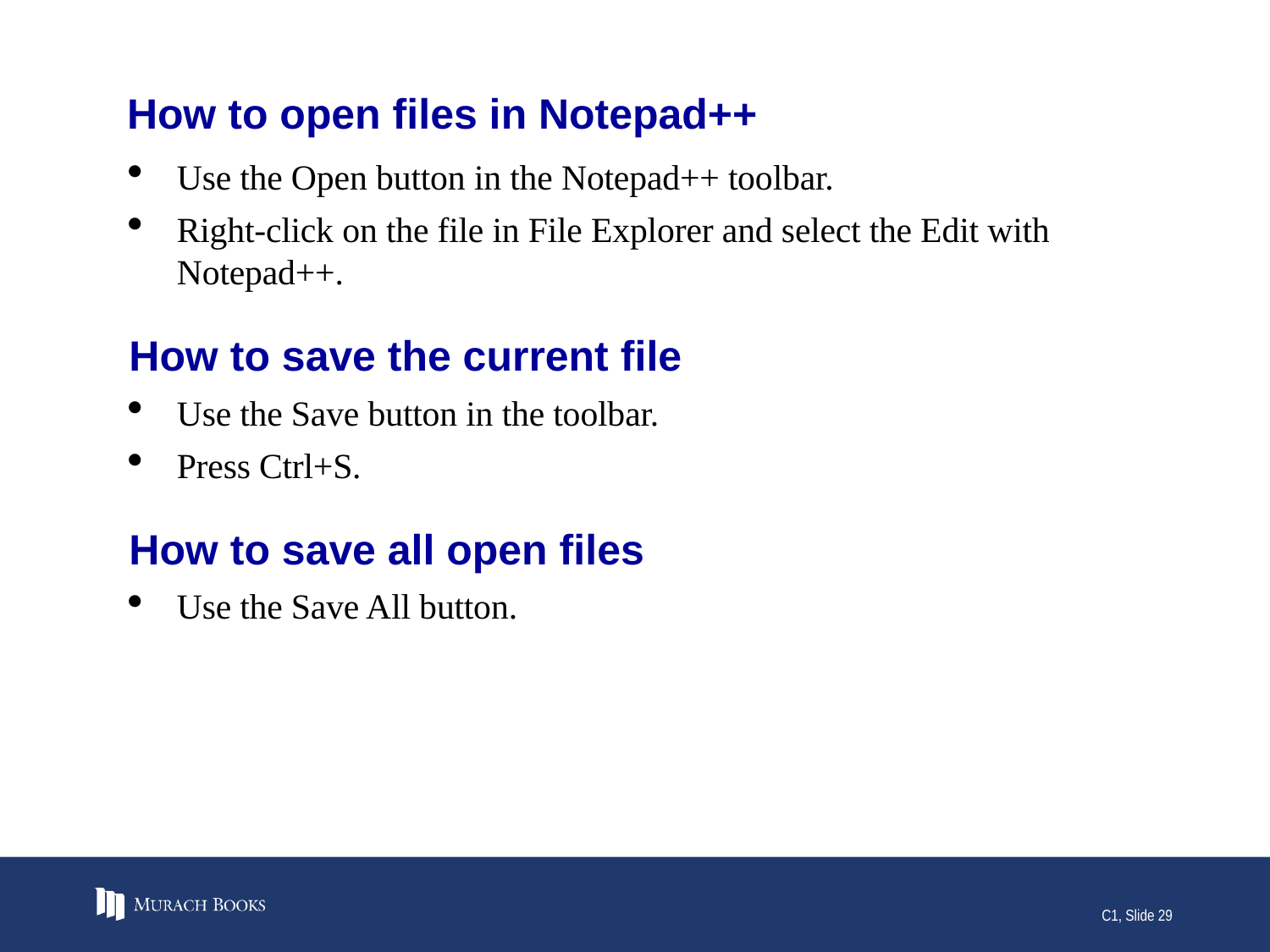

# How to open files in Notepad++
Use the Open button in the Notepad++ toolbar.
Right-click on the file in File Explorer and select the Edit with Notepad++.
How to save the current file
Use the Save button in the toolbar.
Press Ctrl+S.
How to save all open files
Use the Save All button.

C1, Slide 29